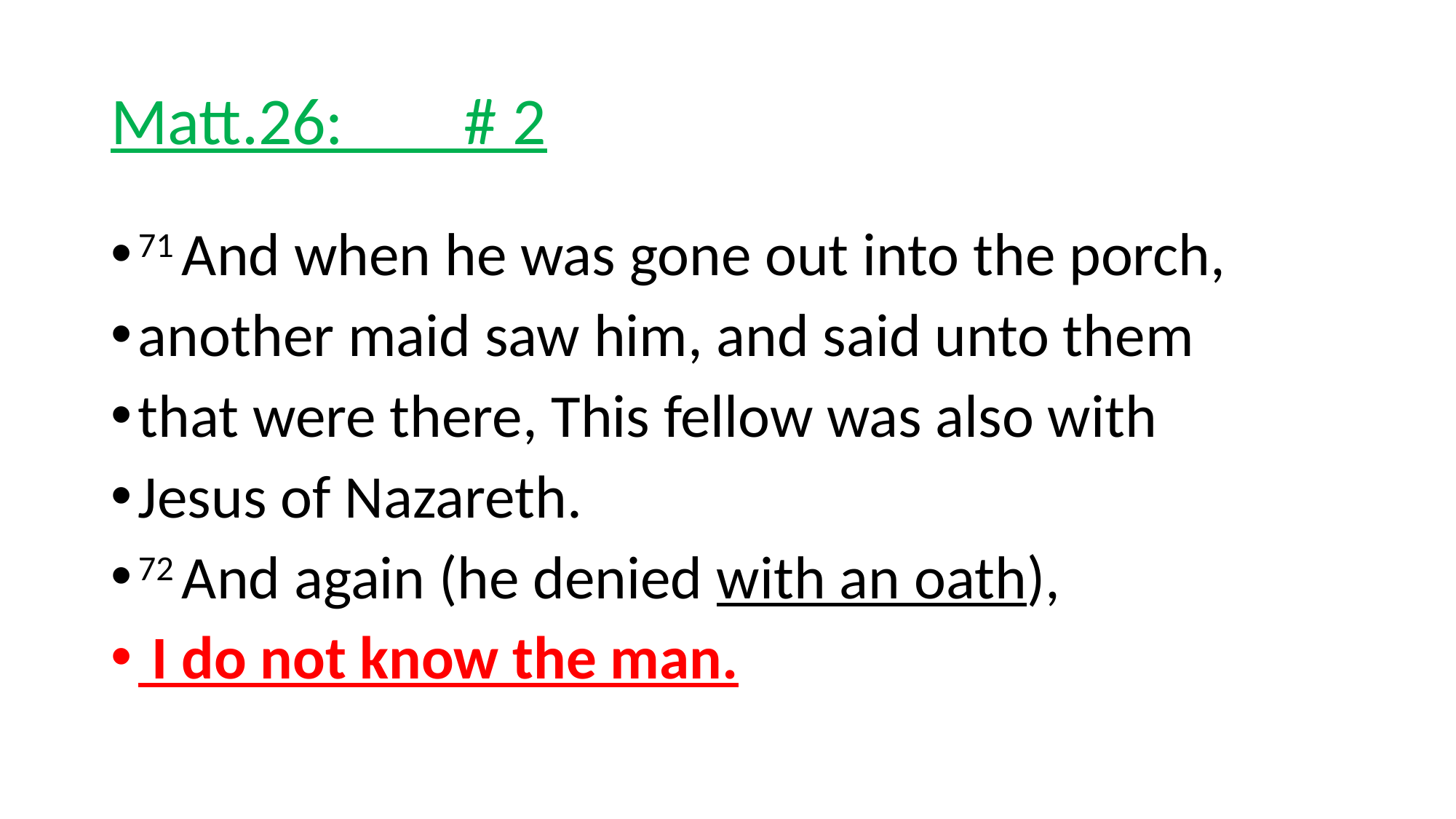

# Matt.26:        # 2
71 And when he was gone out into the porch,
another maid saw him, and said unto them
that were there, This fellow was also with
Jesus of Nazareth.
72 And again (he denied with an oath),
 I do not know the man.